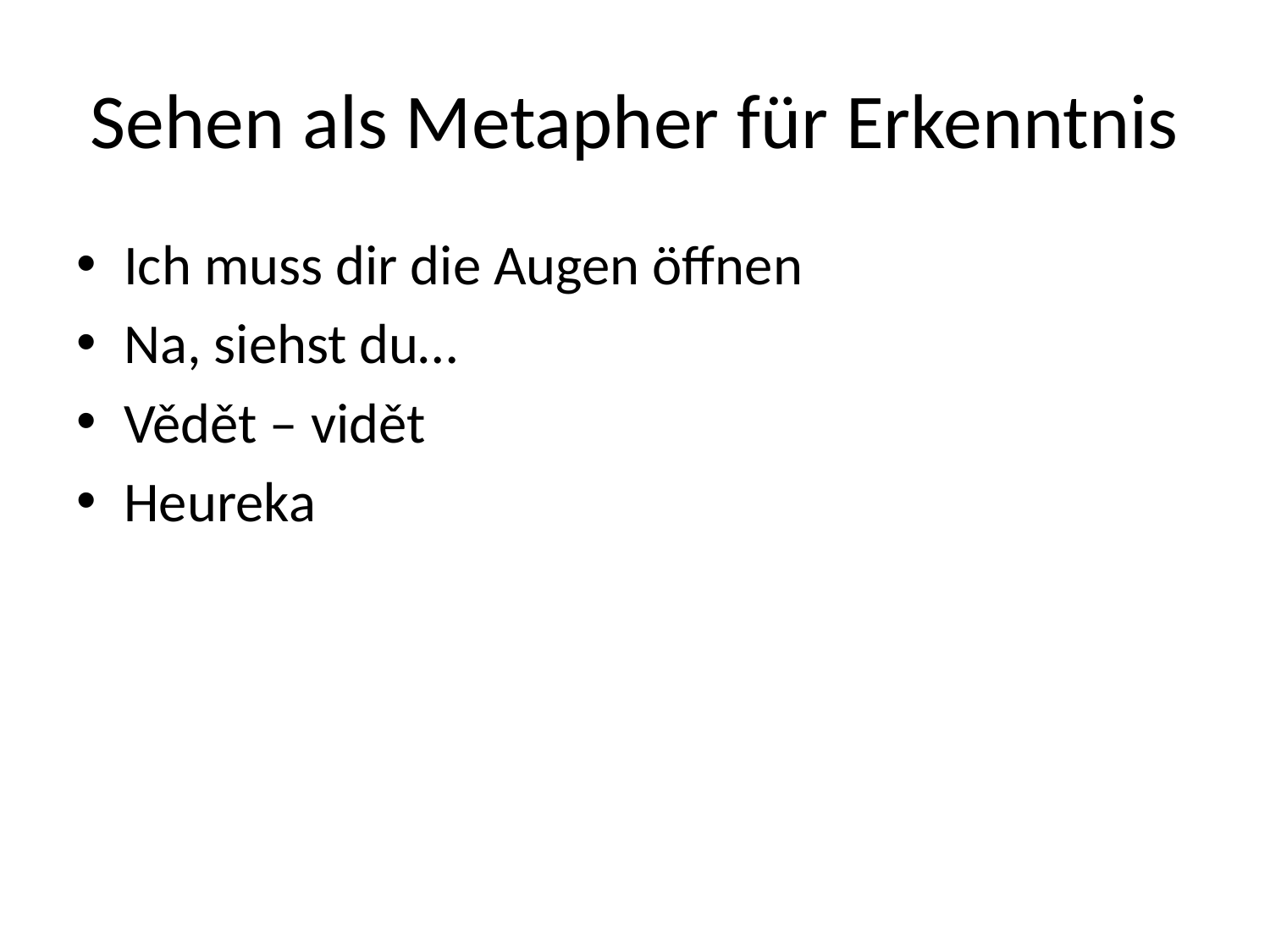

# Sehen als Metapher für Erkenntnis
Ich muss dir die Augen öffnen
Na, siehst du…
Vědět – vidět
Heureka